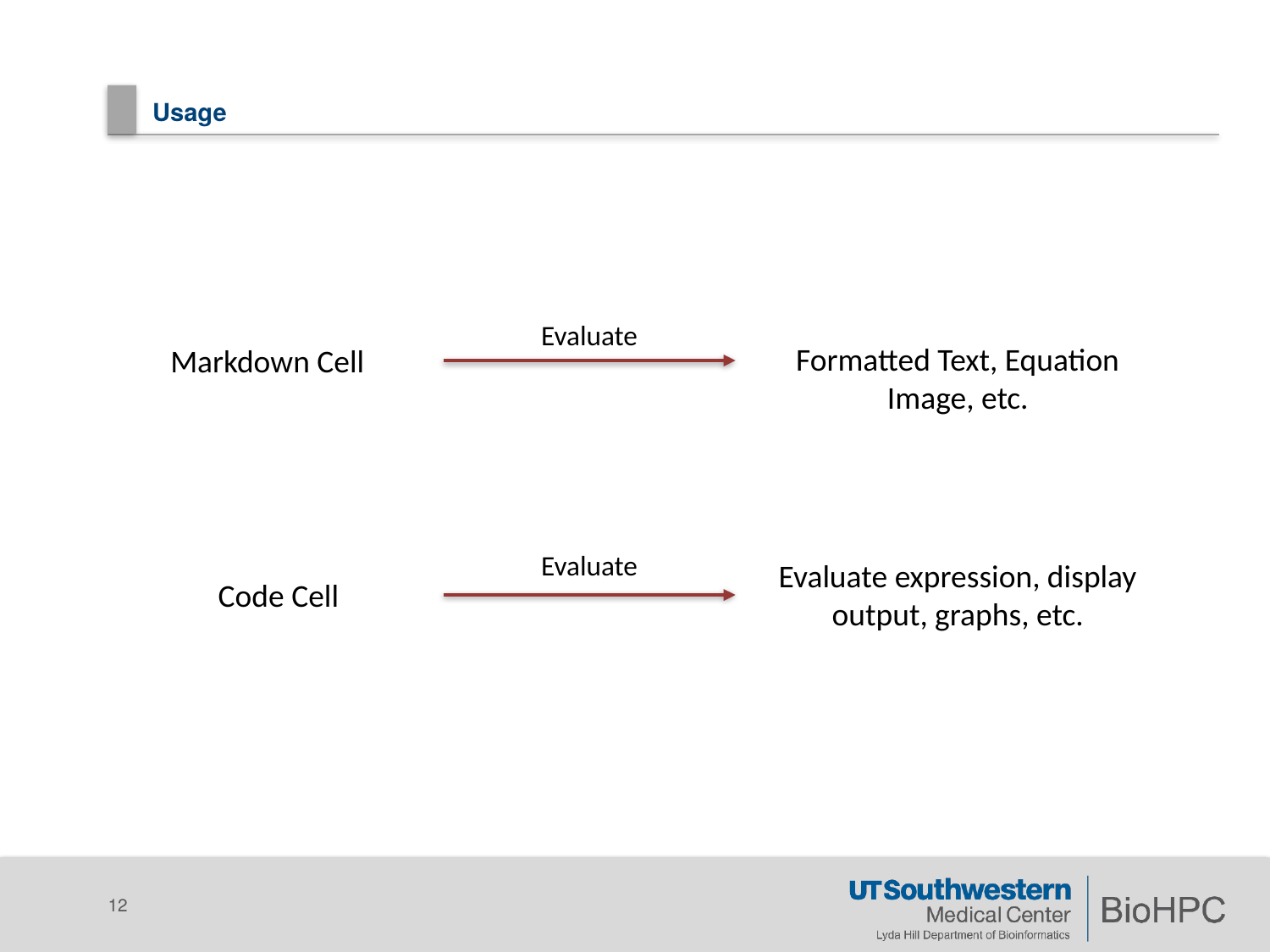

# Usage
Evaluate
Formatted Text, Equation
Image, etc.
Markdown Cell
Evaluate
Evaluate expression, display
output, graphs, etc.
Code Cell
12